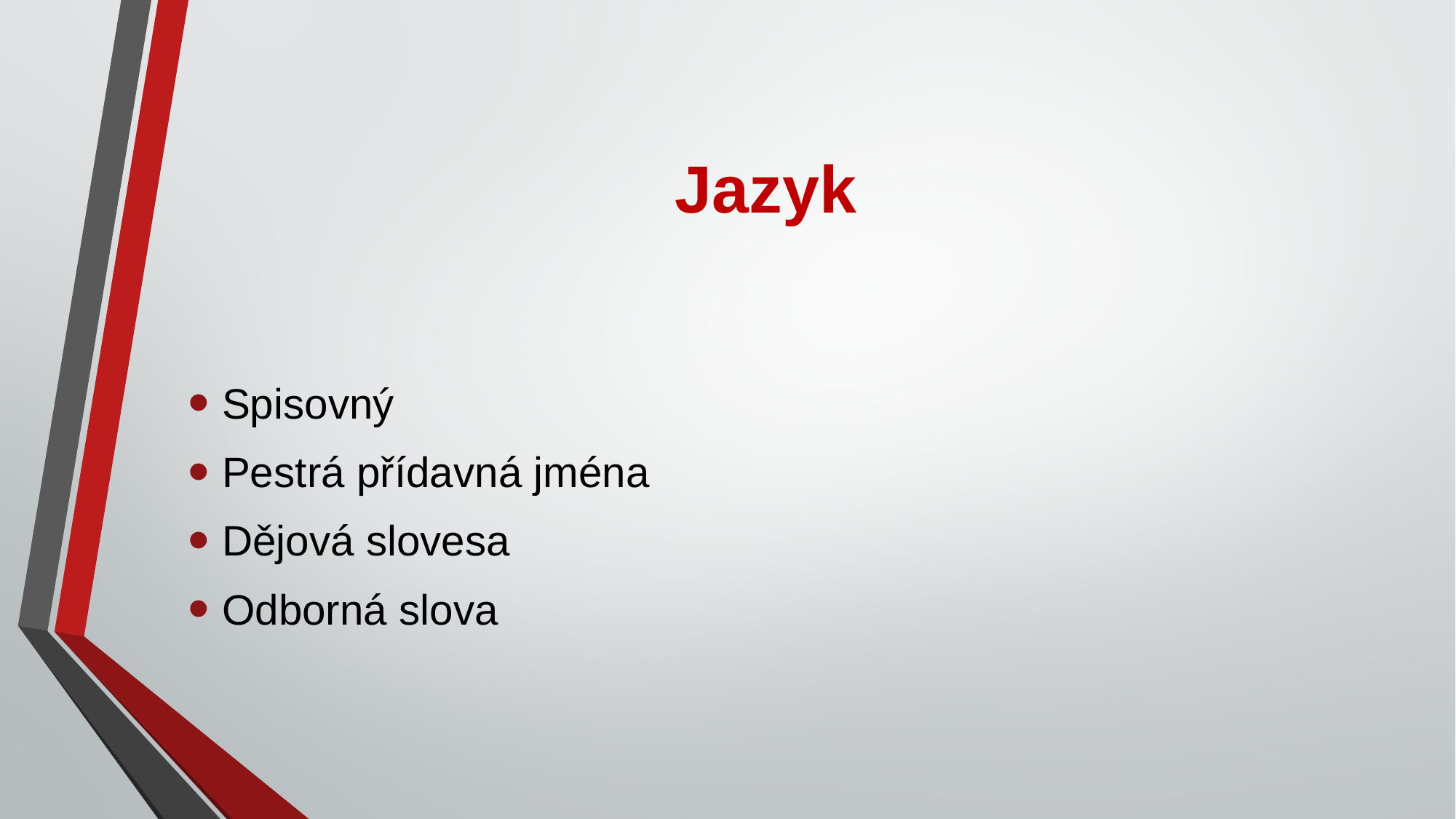

# Jazyk
Spisovný
Pestrá přídavná jména
Dějová slovesa
Odborná slova